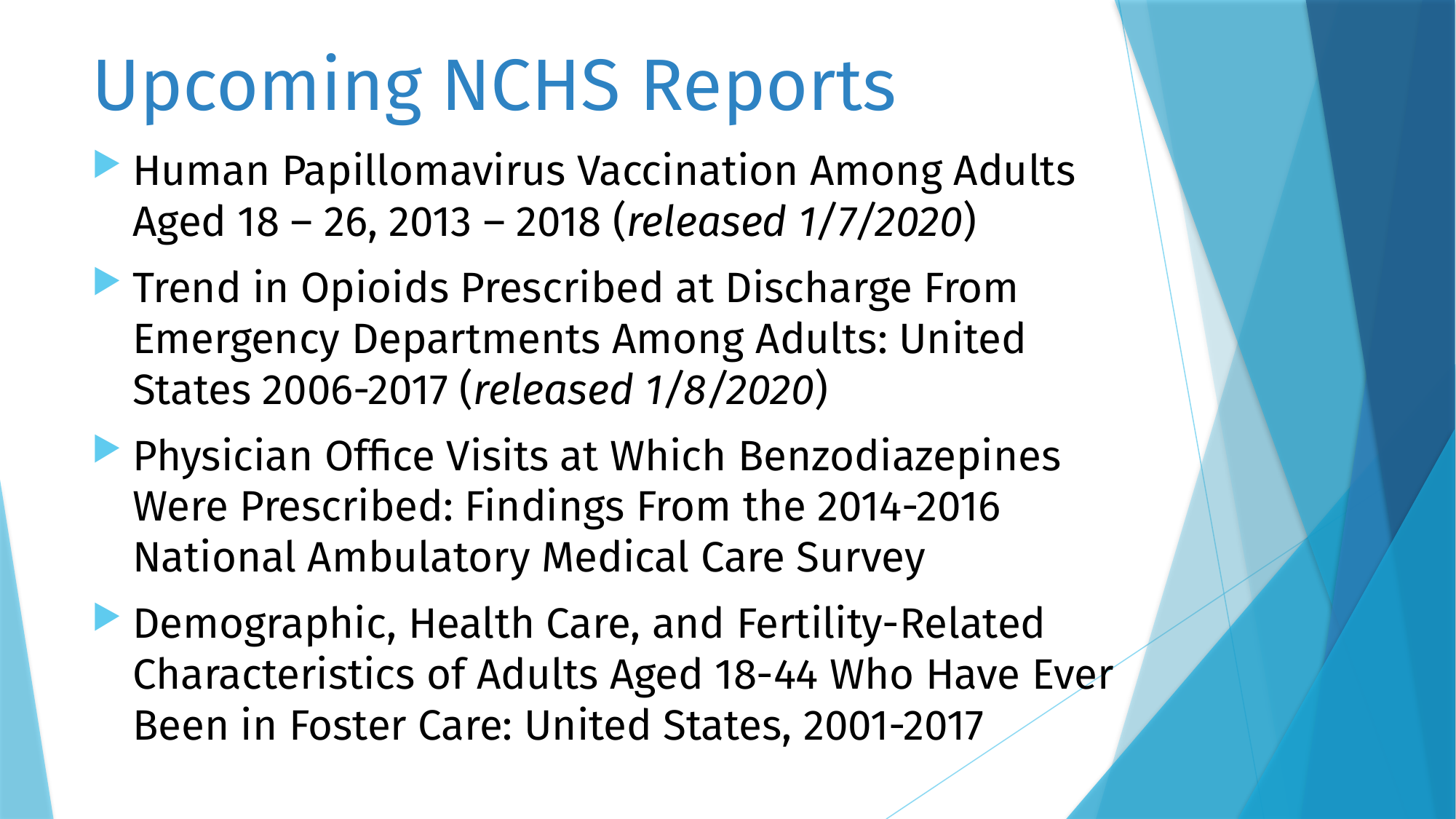

# Upcoming NCHS Reports
Human Papillomavirus Vaccination Among Adults Aged 18 – 26, 2013 – 2018 (released 1/7/2020)
Trend in Opioids Prescribed at Discharge From Emergency Departments Among Adults: United States 2006-2017 (released 1/8/2020)
Physician Office Visits at Which Benzodiazepines Were Prescribed: Findings From the 2014-2016 National Ambulatory Medical Care Survey
Demographic, Health Care, and Fertility-Related Characteristics of Adults Aged 18-44 Who Have Ever Been in Foster Care: United States, 2001-2017